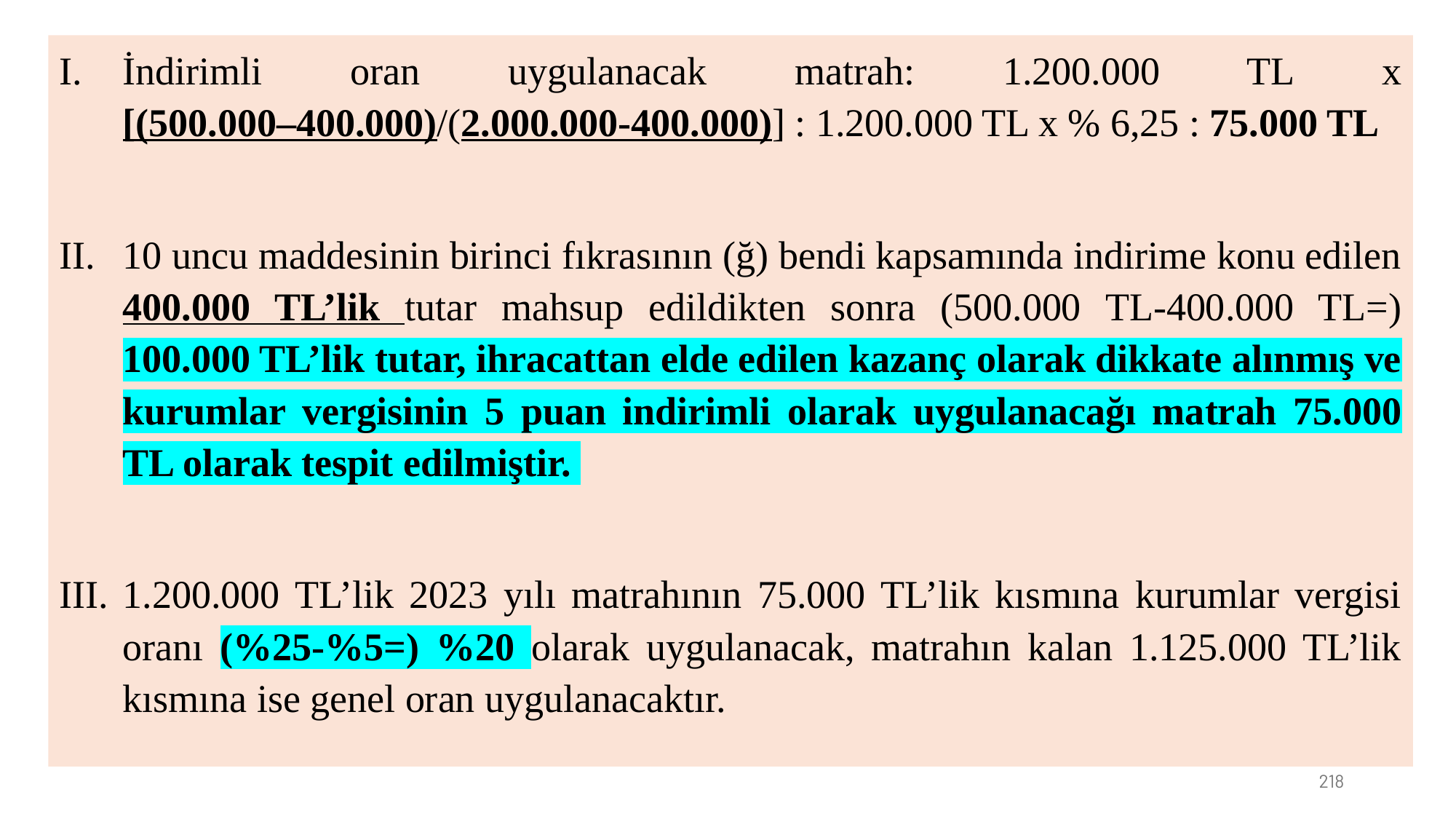

İndirimli oran uygulanacak matrah: 1.200.000 TL x [(500.000–400.000)/(2.000.000-400.000)] : 1.200.000 TL x % 6,25 : 75.000 TL

10 uncu maddesinin birinci fıkrasının (ğ) bendi kapsamında indirime konu edilen 400.000 TL’lik tutar mahsup edildikten sonra (500.000 TL-400.000 TL=) 100.000 TL’lik tutar, ihracattan elde edilen kazanç olarak dikkate alınmış ve kurumlar vergisinin 5 puan indirimli olarak uygulanacağı matrah 75.000 TL olarak tespit edilmiştir.

1.200.000 TL’lik 2023 yılı matrahının 75.000 TL’lik kısmına kurumlar vergisi oranı (%25-%5=) %20 olarak uygulanacak, matrahın kalan 1.125.000 TL’lik kısmına ise genel oran uygulanacaktır.
218